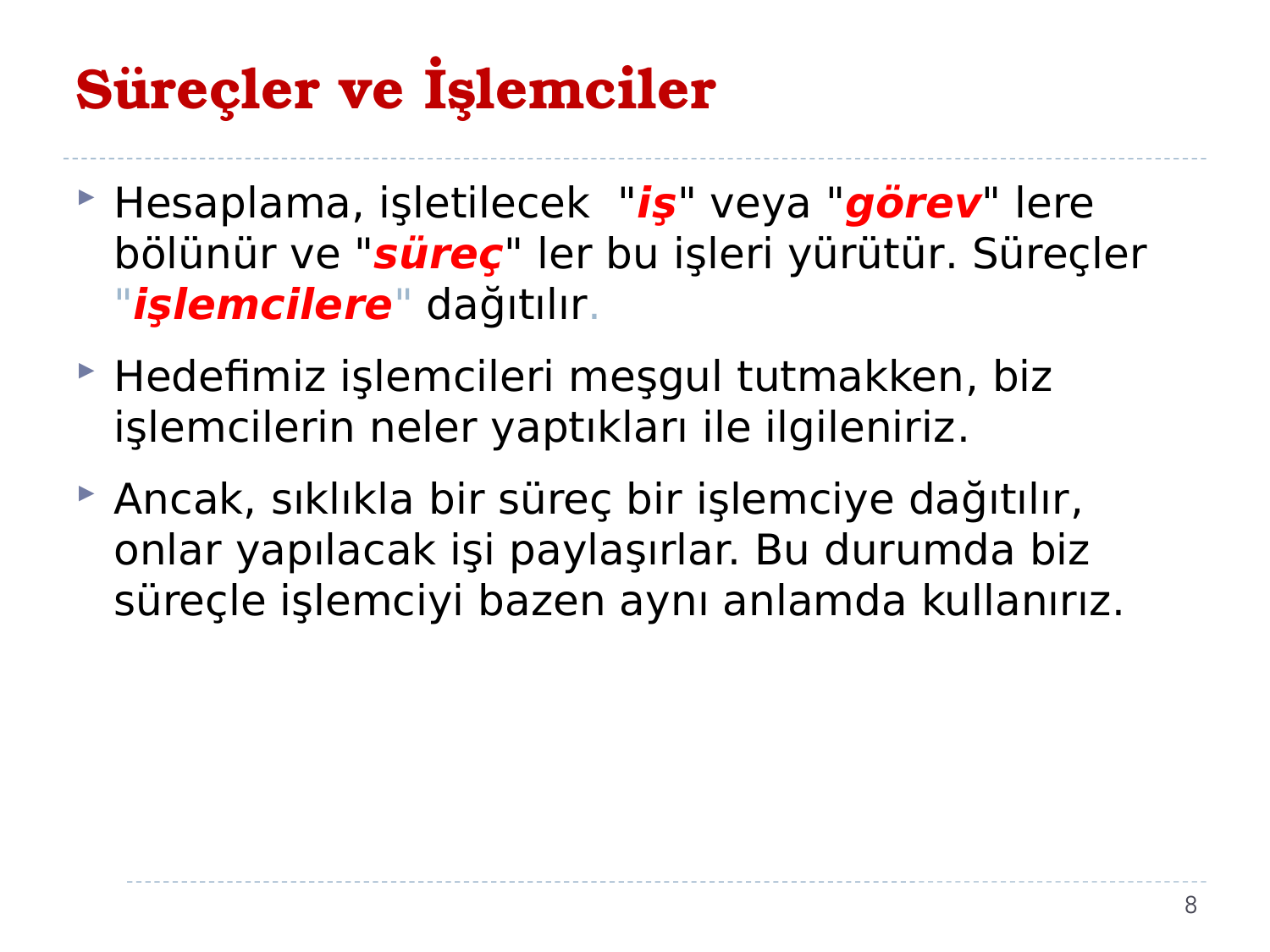

# Süreçler ve İşlemciler
Hesaplama, işletilecek  "iş" veya "görev" lere bölünür ve "süreç" ler bu işleri yürütür. Süreçler "işlemcilere" dağıtılır.
Hedefimiz işlemcileri meşgul tutmakken, biz işlemcilerin neler yaptıkları ile ilgileniriz.
Ancak, sıklıkla bir süreç bir işlemciye dağıtılır, onlar yapılacak işi paylaşırlar. Bu durumda biz süreçle işlemciyi bazen aynı anlamda kullanırız.
8